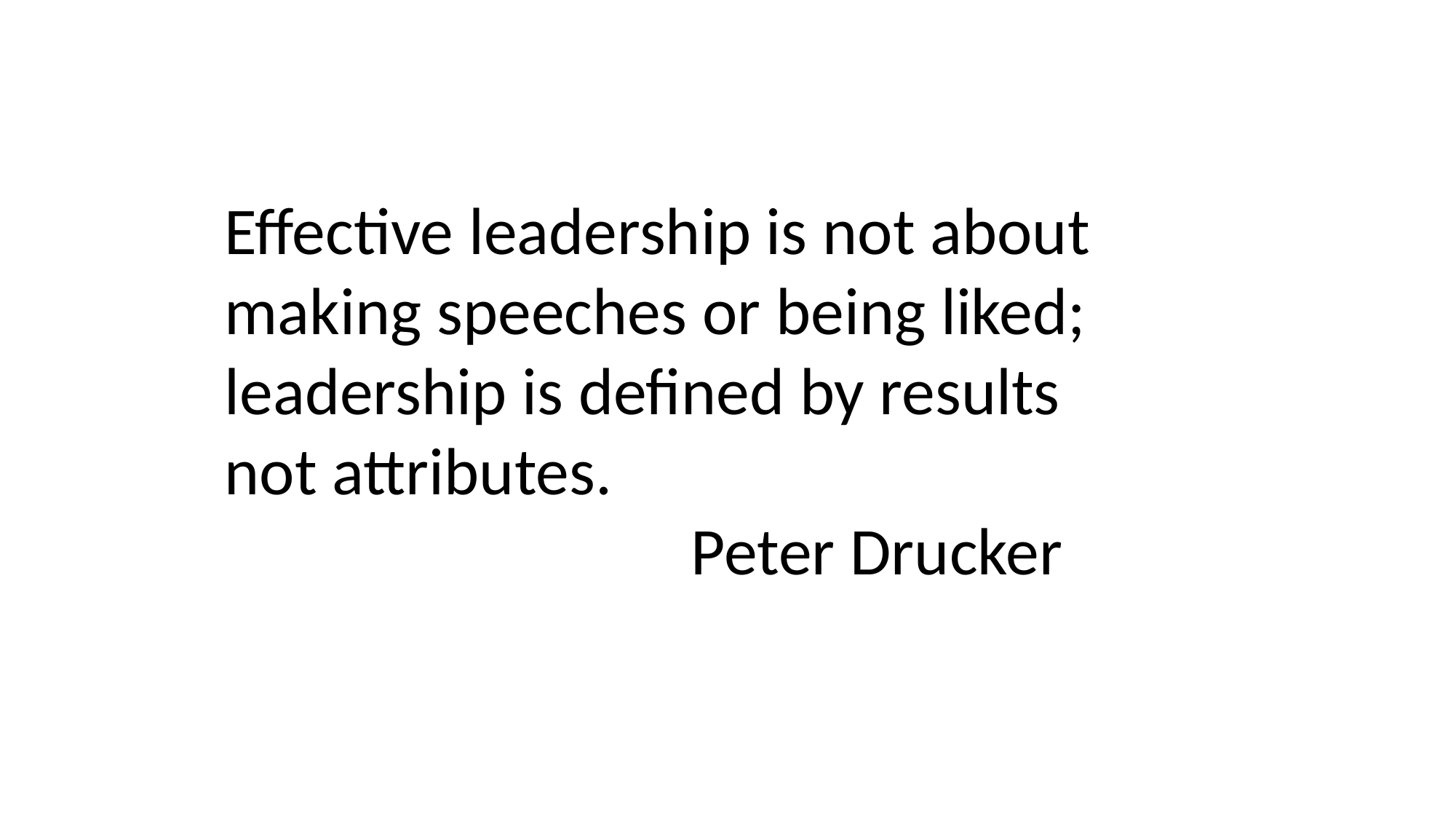

Effective leadership is not about making speeches or being liked; leadership is defined by results not attributes.
                               Peter Drucker